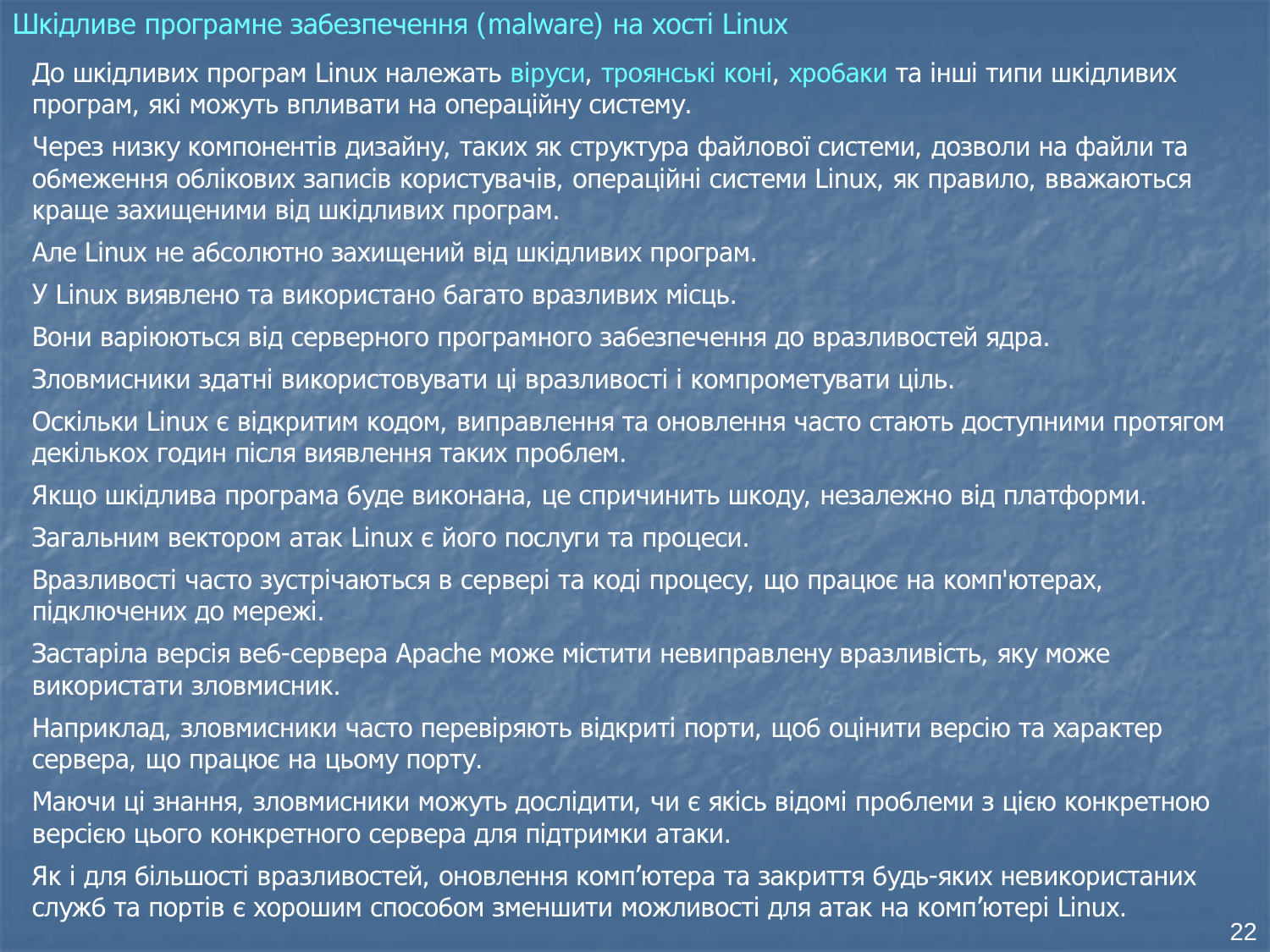

Шкідливе програмне забезпечення (malware) на хості Linux
До шкідливих програм Linux належать віруси, троянські коні, хробаки та інші типи шкідливих програм, які можуть впливати на операційну систему.
Через низку компонентів дизайну, таких як структура файлової системи, дозволи на файли та обмеження облікових записів користувачів, операційні системи Linux, як правило, вважаються краще захищеними від шкідливих програм.
Але Linux не абсолютно захищений від шкідливих програм.
У Linux виявлено та використано багато вразливих місць.
Вони варіюються від серверного програмного забезпечення до вразливостей ядра.
Зловмисники здатні використовувати ці вразливості і компрометувати ціль.
Оскільки Linux є відкритим кодом, виправлення та оновлення часто стають доступними протягом декількох годин після виявлення таких проблем.
Якщо шкідлива програма буде виконана, це спричинить шкоду, незалежно від платформи.
Загальним вектором атак Linux є його послуги та процеси.
Вразливості часто зустрічаються в сервері та коді процесу, що працює на комп'ютерах, підключених до мережі.
Застаріла версія веб-сервера Apache може містити невиправлену вразливість, яку може використати зловмисник.
Наприклад, зловмисники часто перевіряють відкриті порти, щоб оцінити версію та характер сервера, що працює на цьому порту.
Маючи ці знання, зловмисники можуть дослідити, чи є якісь відомі проблеми з цією конкретною версією цього конкретного сервера для підтримки атаки.
Як і для більшості вразливостей, оновлення комп’ютера та закриття будь-яких невикористаних служб та портів є хорошим способом зменшити можливості для атак на комп’ютері Linux.
22